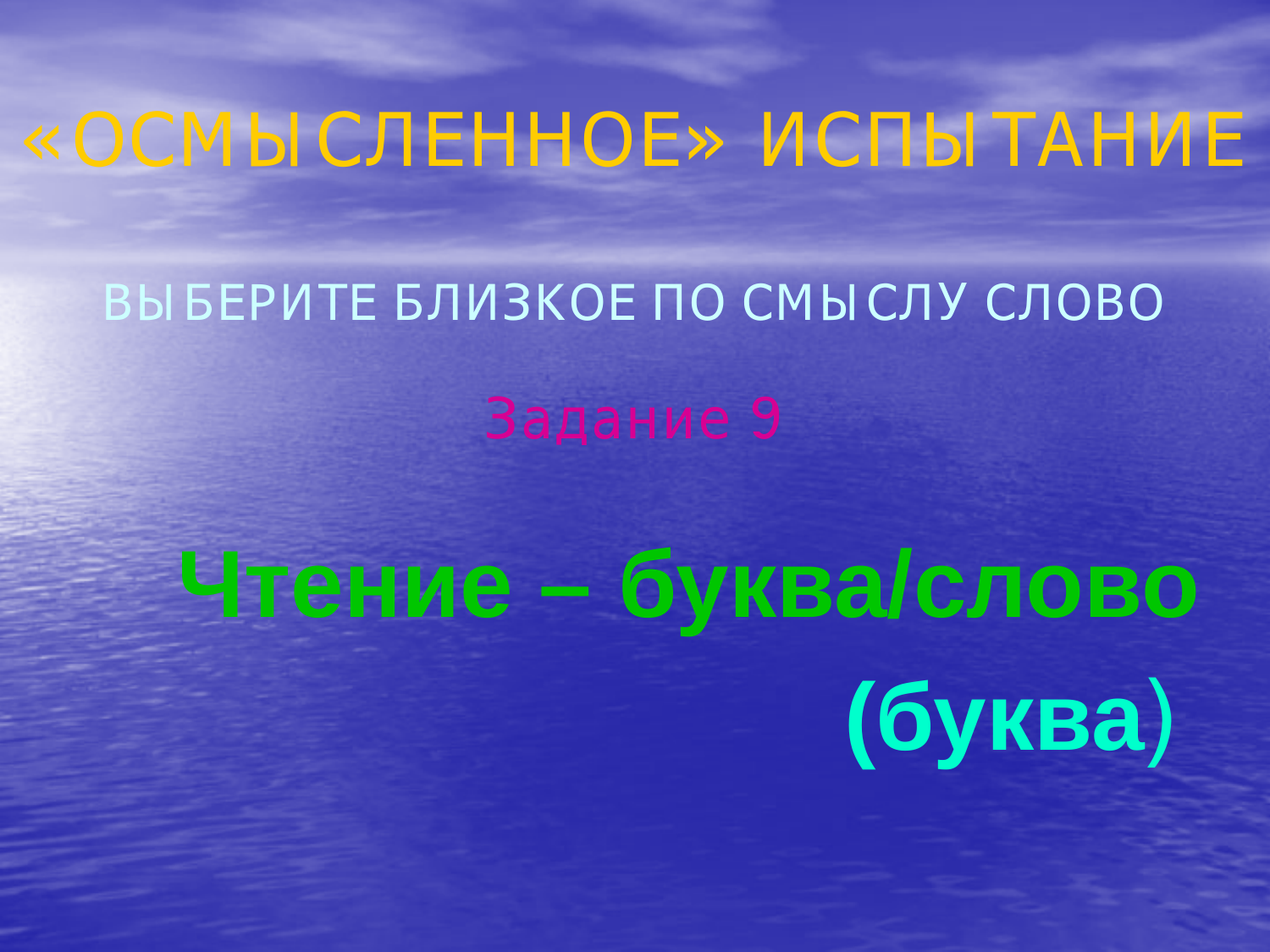

# «ОСМЫСЛЕННОЕ» ИСПЫТАНИЕ
ВЫБЕРИТЕ БЛИЗКОЕ ПО СМЫСЛУ СЛОВО
Задание 9
Чтение – буква/слово
(буква)